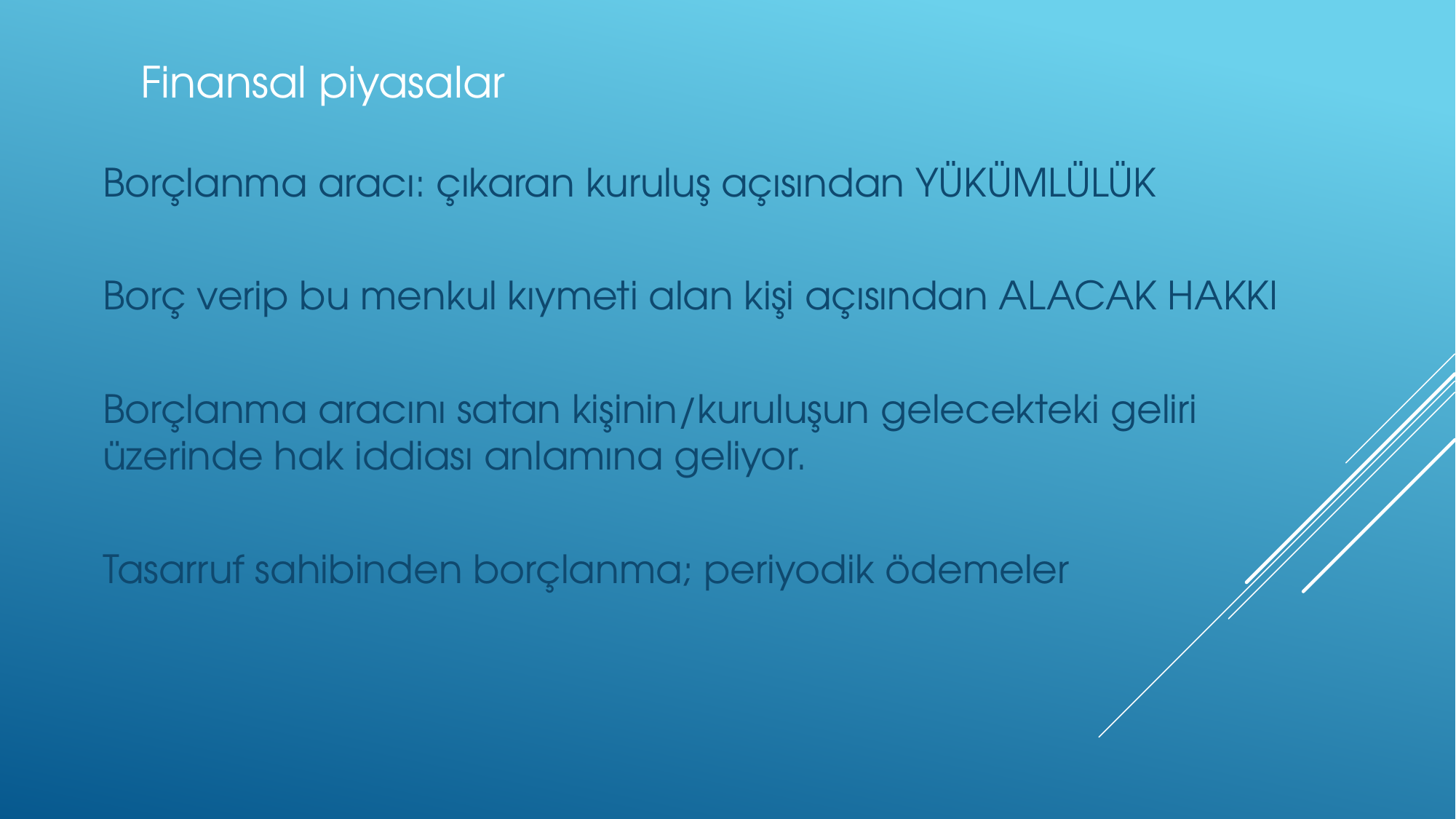

# Finansal piyasalar

Borçlanma aracı: çıkaran kuruluş açısından YÜKÜMLÜLÜK

Borç verip bu menkul kıymeti alan kişi açısından ALACAK HAKKI

Borçlanma aracını satan kişinin/kuruluşun gelecekteki geliri üzerinde hak iddiası anlamına geliyor.

Tasarruf sahibinden borçlanma; periyodik ödemeler